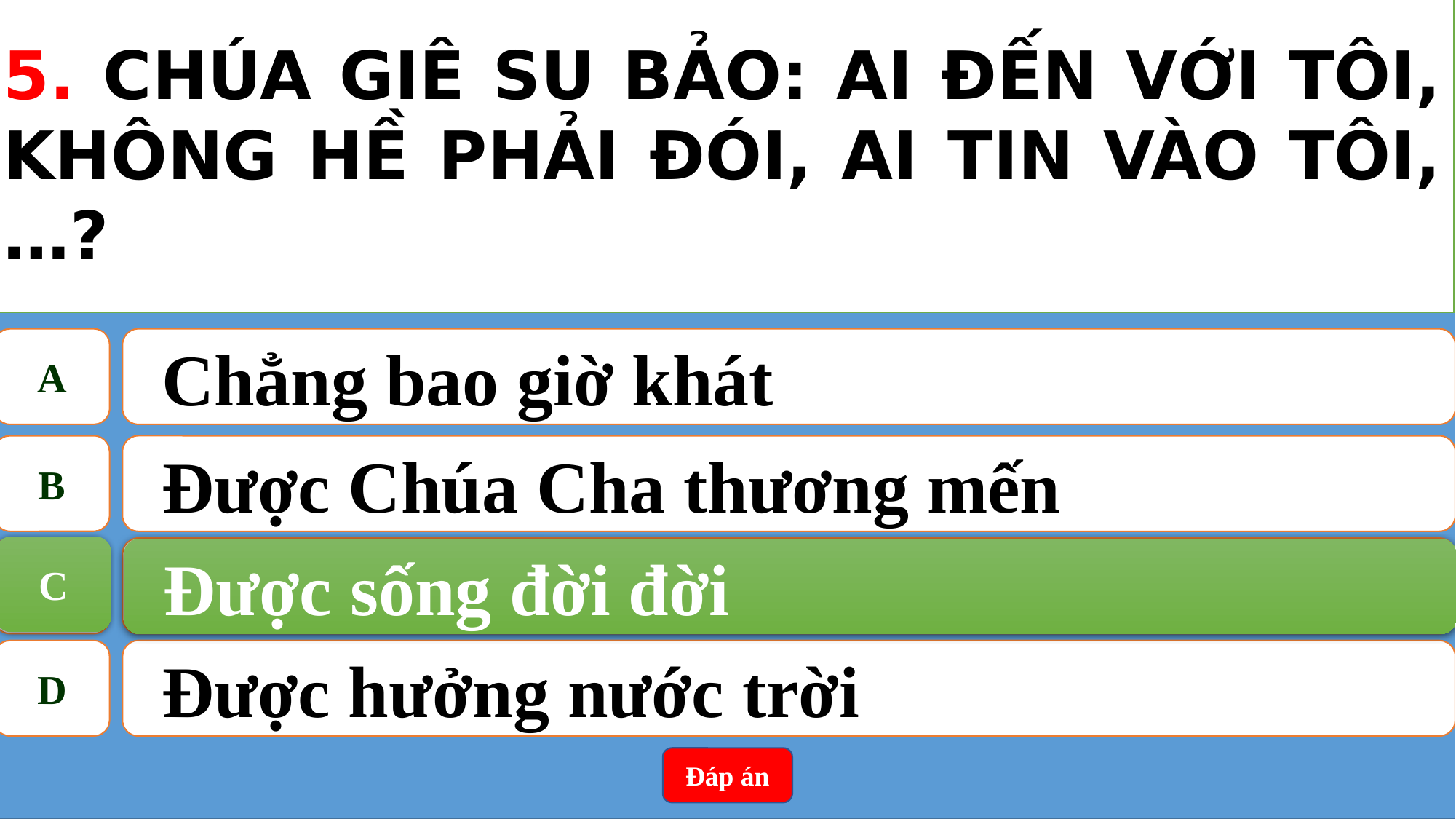

5. CHÚA GIÊ SU BẢO: AI ĐẾN VỚI TÔI, KHÔNG HỀ PHẢI ĐÓI, AI TIN VÀO TÔI, …?
A
Chẳng bao giờ khát
B
Được Chúa Cha thương mến
C
Được sống đời đời
C
Được sống đời đời
D
Được hưởng nước trời
Đáp án